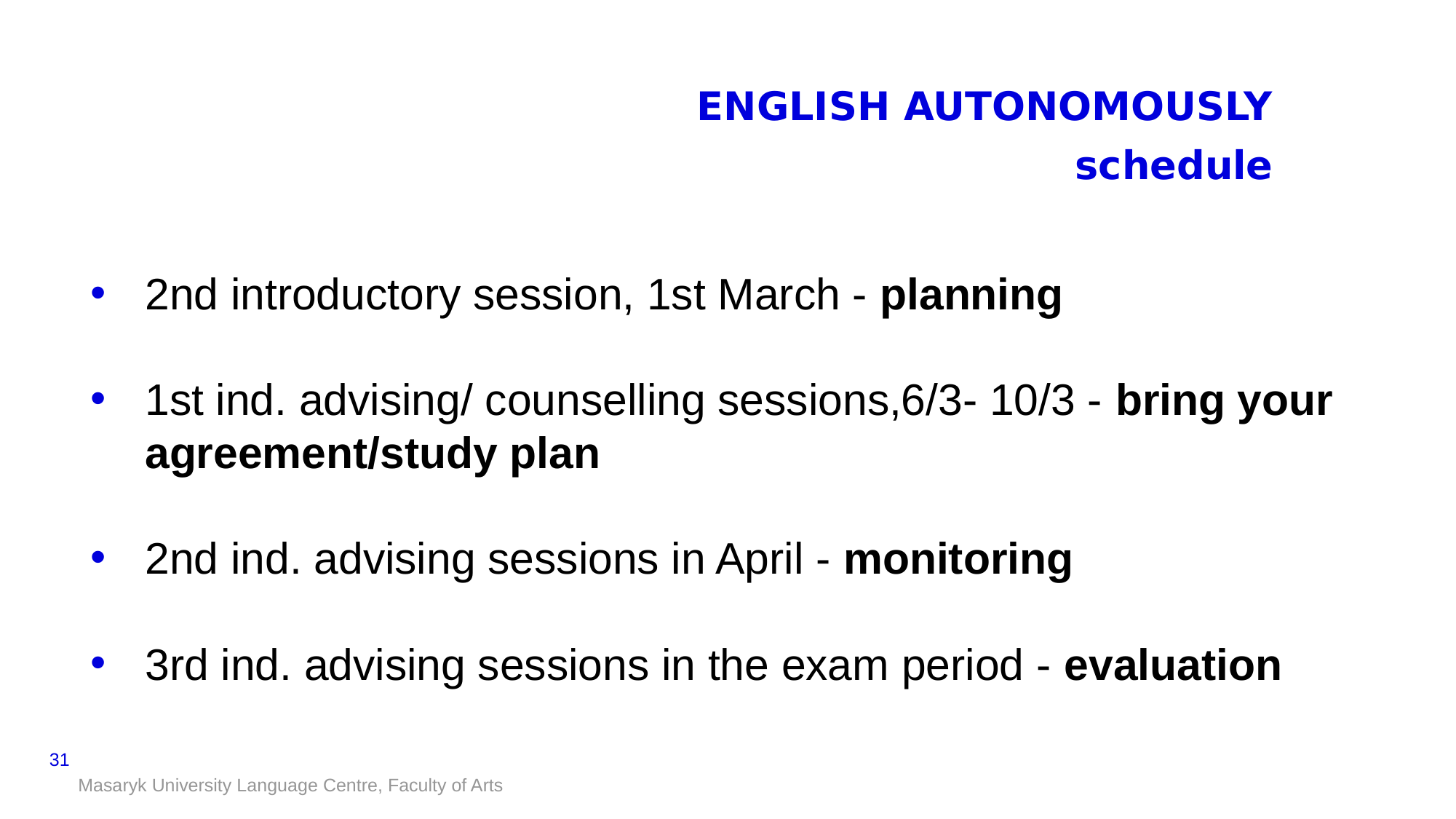

# ENGLISH AUTONOMOUSLY schedule

2nd introductory session, 1st March - planning

1st ind. advising/ counselling sessions,6/3- 10/3 - bring your agreement/study plan

2nd ind. advising sessions in April - monitoring

3rd ind. advising sessions in the exam period - evaluation
31
Masaryk University Language Centre, Faculty of Arts